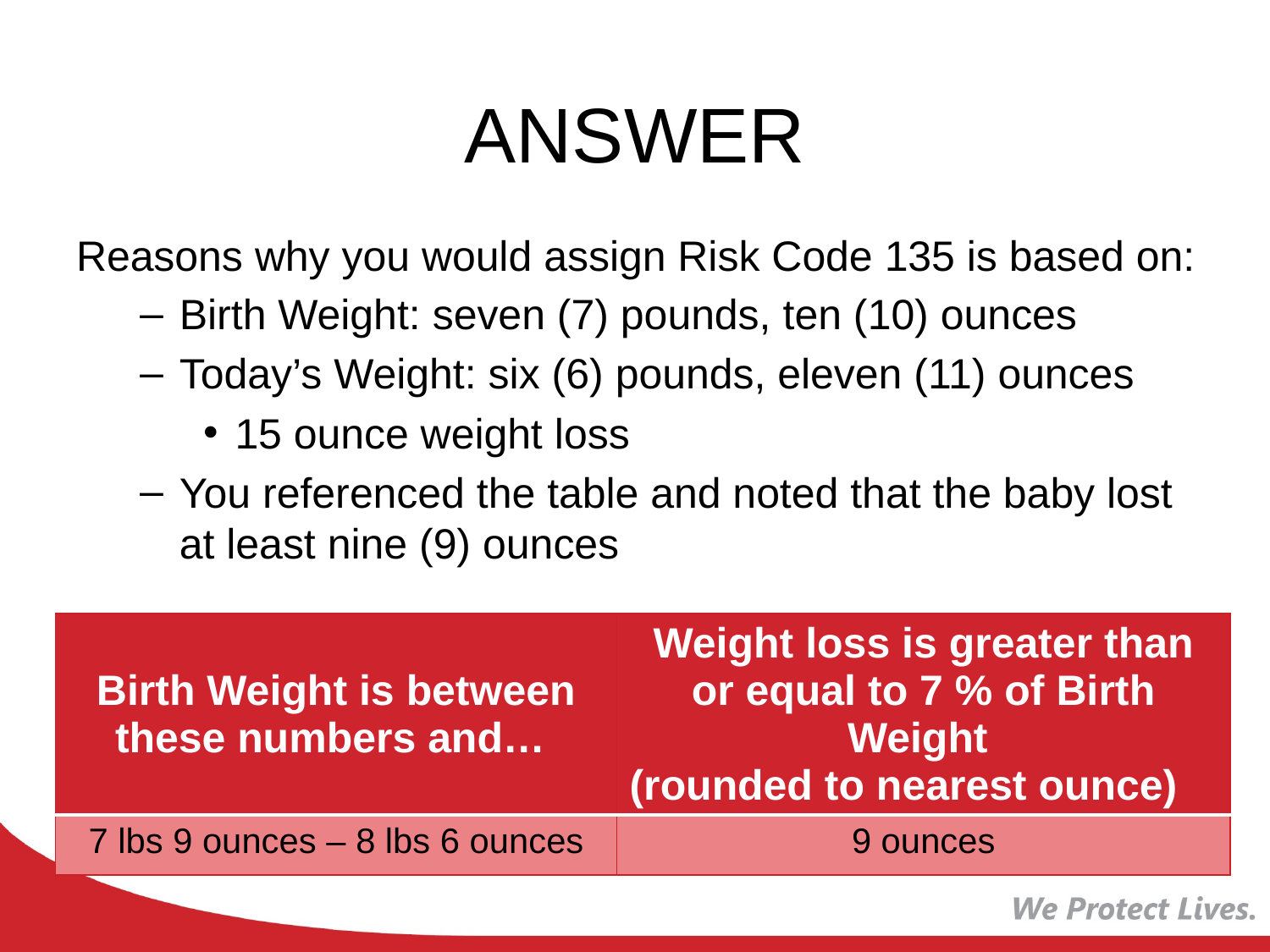

# ANSWER
Reasons why you would assign Risk Code 135 is based on:
Birth Weight: seven (7) pounds, ten (10) ounces
Today’s Weight: six (6) pounds, eleven (11) ounces
15 ounce weight loss
You referenced the table and noted that the baby lost at least nine (9) ounces

| Birth Weight is between these numbers and… | Weight loss is greater than or equal to 7 % of Birth Weight (rounded to nearest ounce) |
| --- | --- |
| 7 lbs 9 ounces – 8 lbs 6 ounces | 9 ounces |